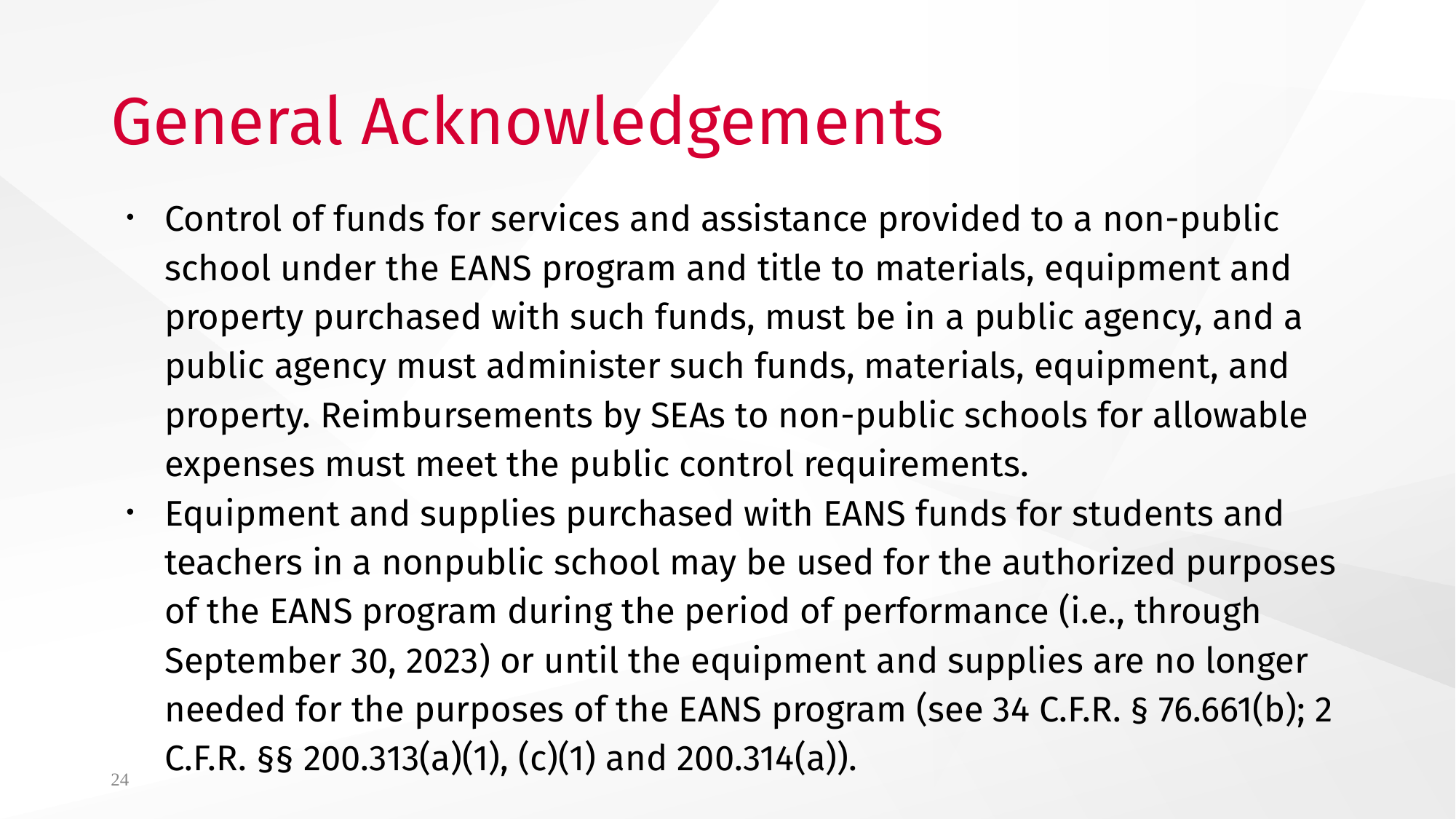

# General Acknowledgements
Control of funds for services and assistance provided to a non-public school under the EANS program and title to materials, equipment and property purchased with such funds, must be in a public agency, and a public agency must administer such funds, materials, equipment, and property. Reimbursements by SEAs to non-public schools for allowable expenses must meet the public control requirements.
Equipment and supplies purchased with EANS funds for students and teachers in a nonpublic school may be used for the authorized purposes of the EANS program during the period of performance (i.e., through September 30, 2023) or until the equipment and supplies are no longer needed for the purposes of the EANS program (see 34 C.F.R. § 76.661(b); 2 C.F.R. §§ 200.313(a)(1), (c)(1) and 200.314(a)).
24